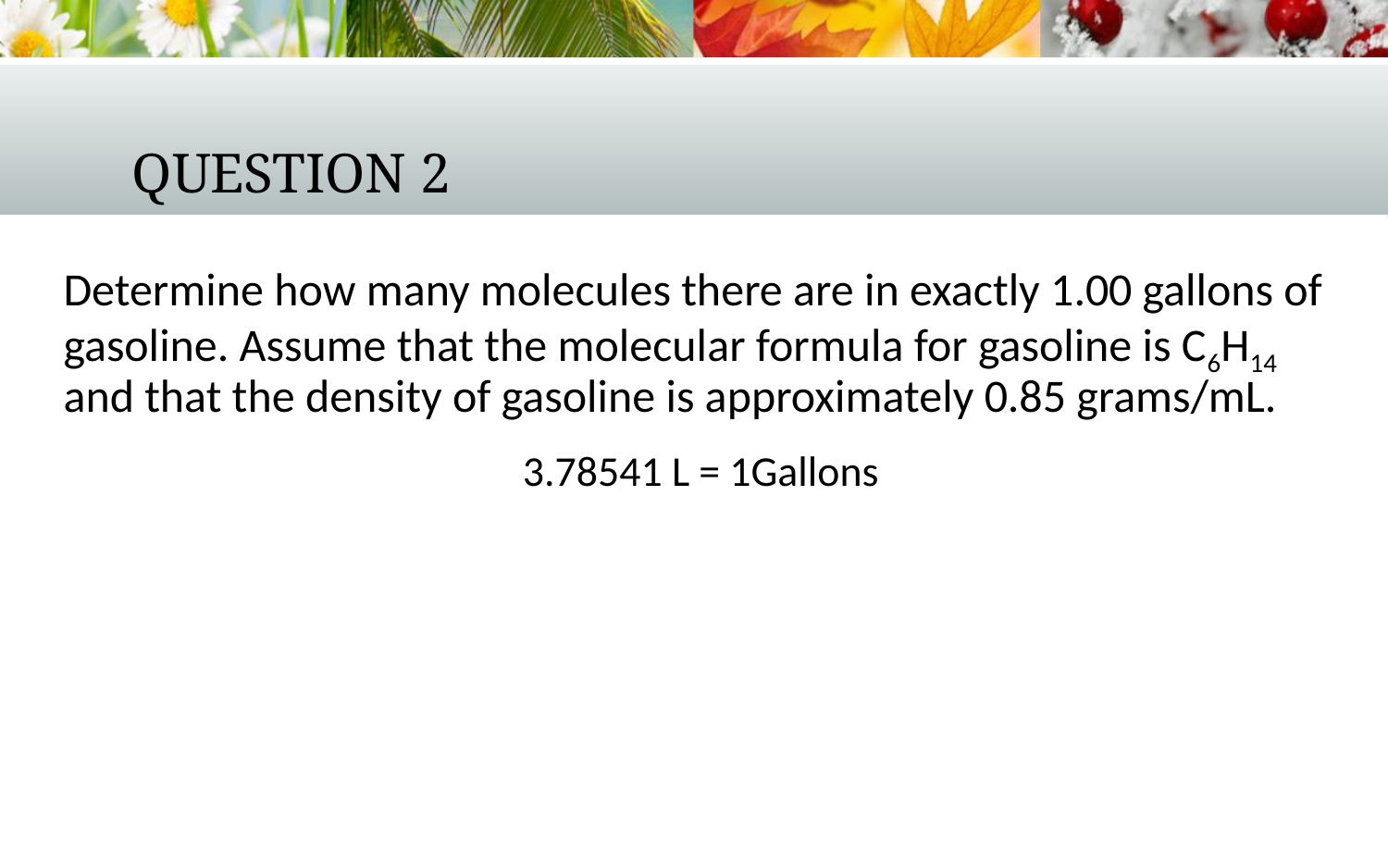

# Question 2
Determine how many molecules there are in exactly 1.00 gallons of gasoline. Assume that the molecular formula for gasoline is C6H14 and that the density of gasoline is approximately 0.85 grams/mL.
3.78541 L = 1Gallons